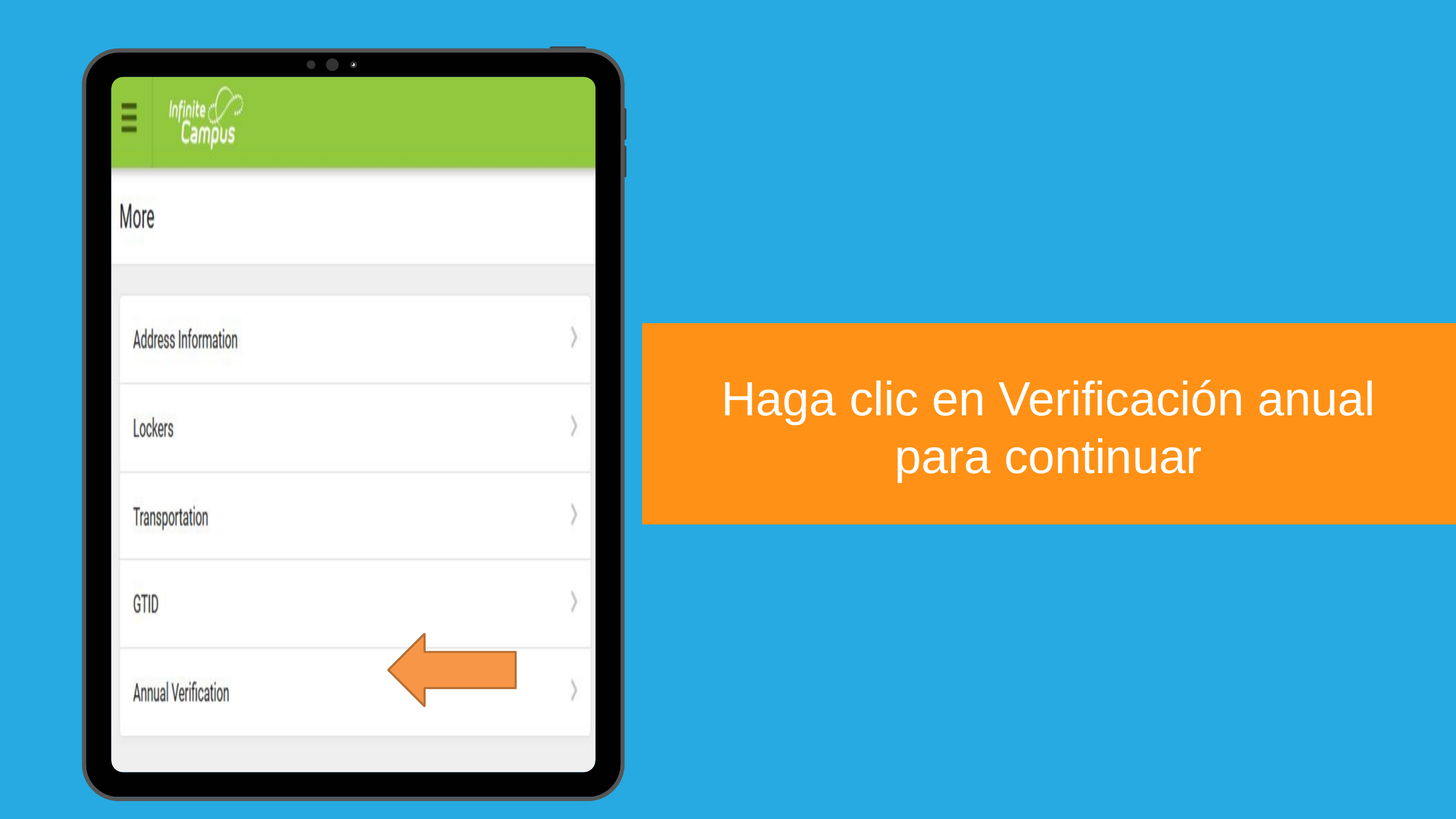

Haga clic en Verificación anual para continuar